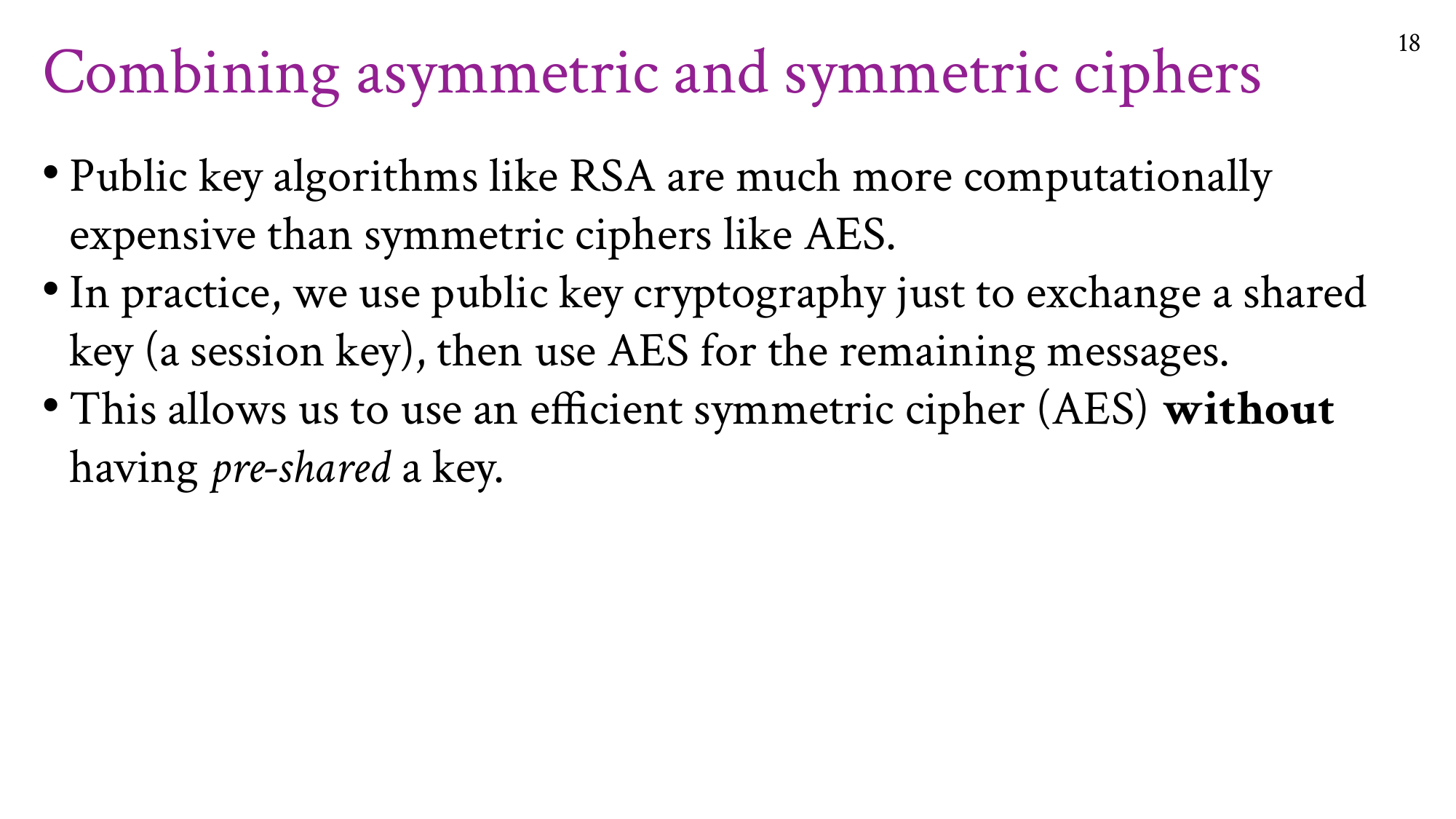

# Combining asymmetric and symmetric ciphers
Public key algorithms like RSA are much more computationally expensive than symmetric ciphers like AES.
In practice, we use public key cryptography just to exchange a shared key (a session key), then use AES for the remaining messages.
This allows us to use an efficient symmetric cipher (AES) without having pre-shared a key.